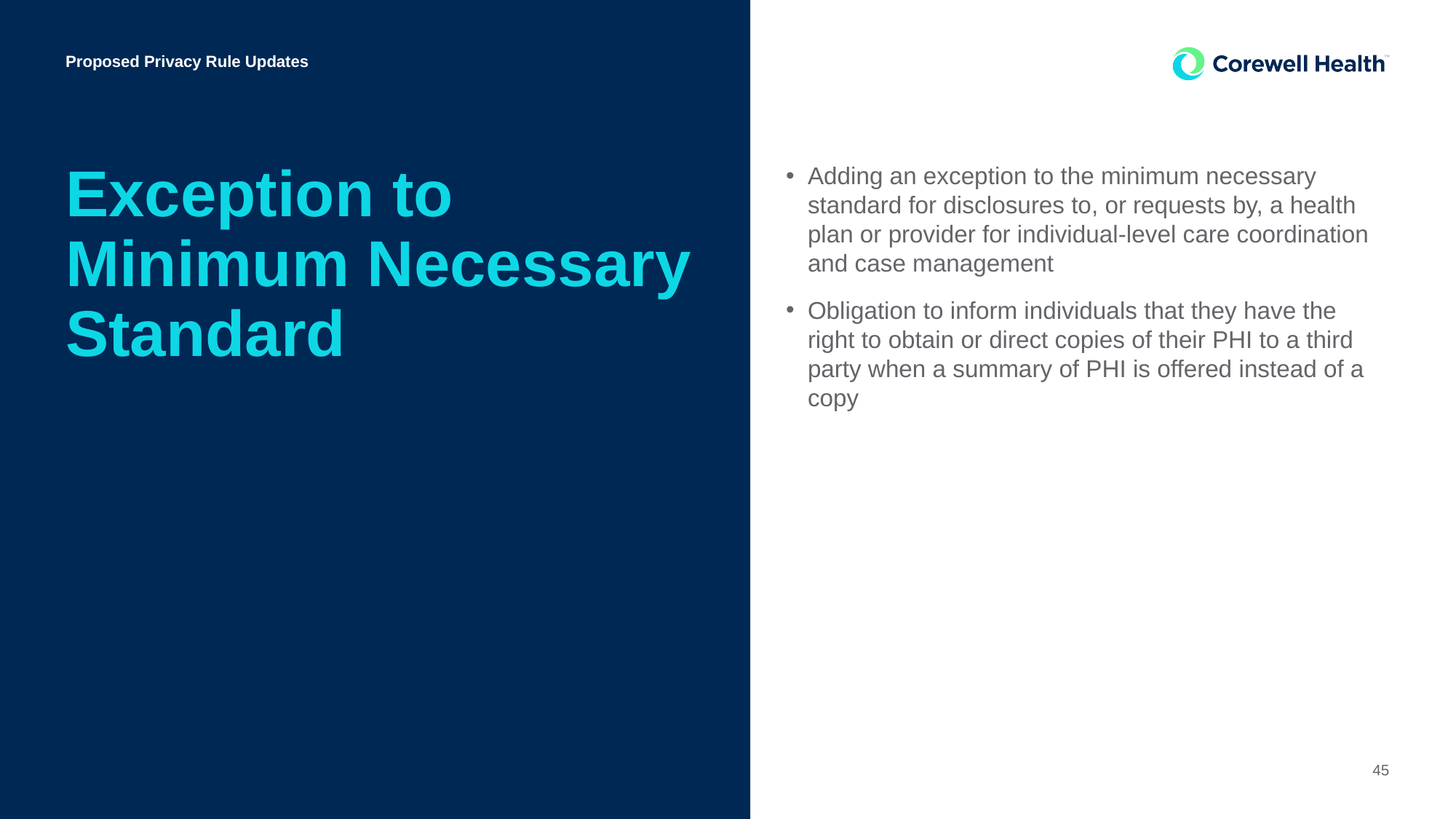

Proposed Privacy Rule Updates
Adding an exception to the minimum necessary standard for disclosures to, or requests by, a health plan or provider for individual-level care coordination and case management
Obligation to inform individuals that they have the right to obtain or direct copies of their PHI to a third party when a summary of PHI is offered instead of a copy

Exception to Minimum Necessary Standard
45